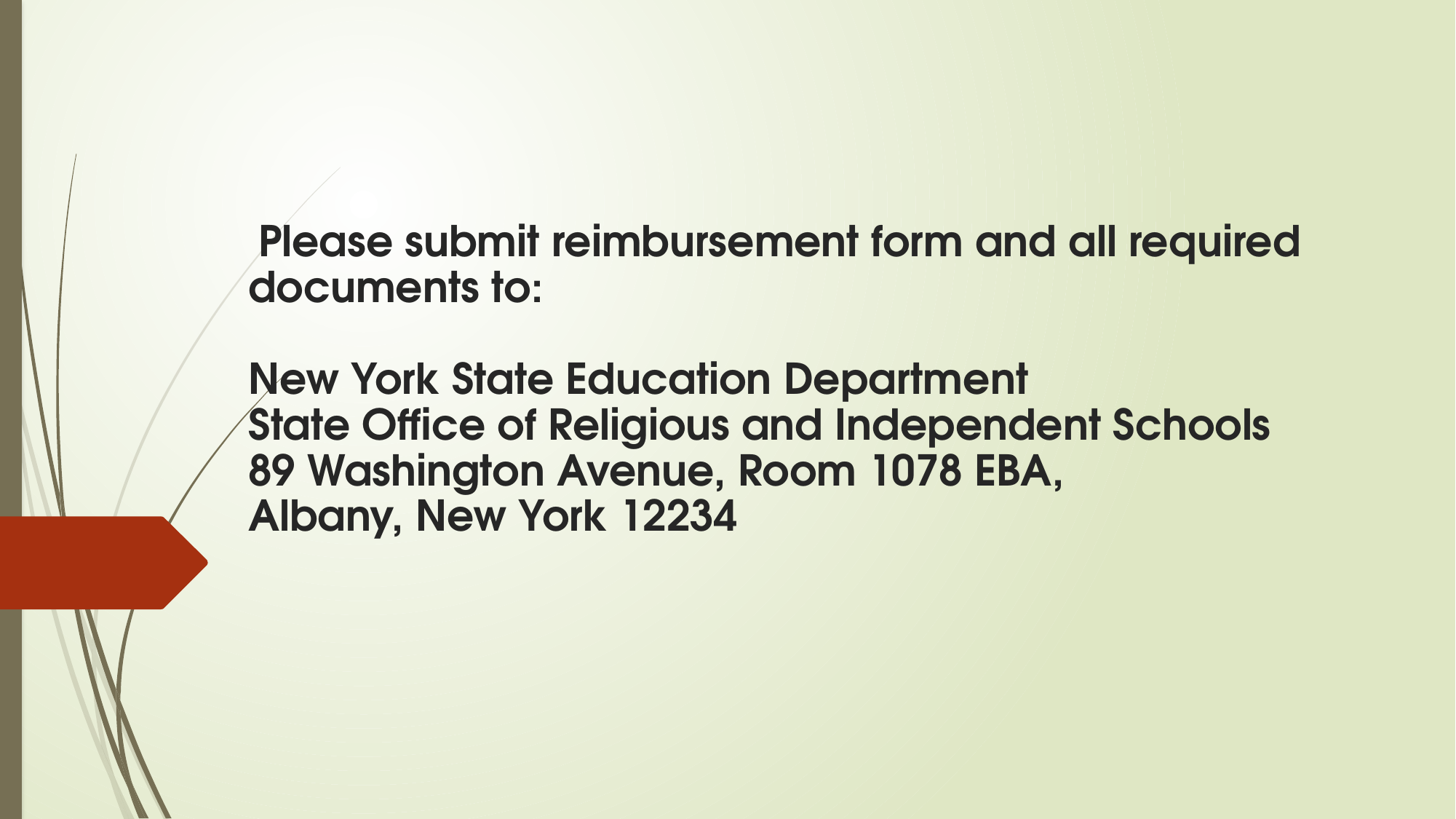

# Please submit reimbursement form and all required documents to:   New York State Education Department State Office of Religious and Independent Schools 89 Washington Avenue, Room 1078 EBA, Albany, New York 12234